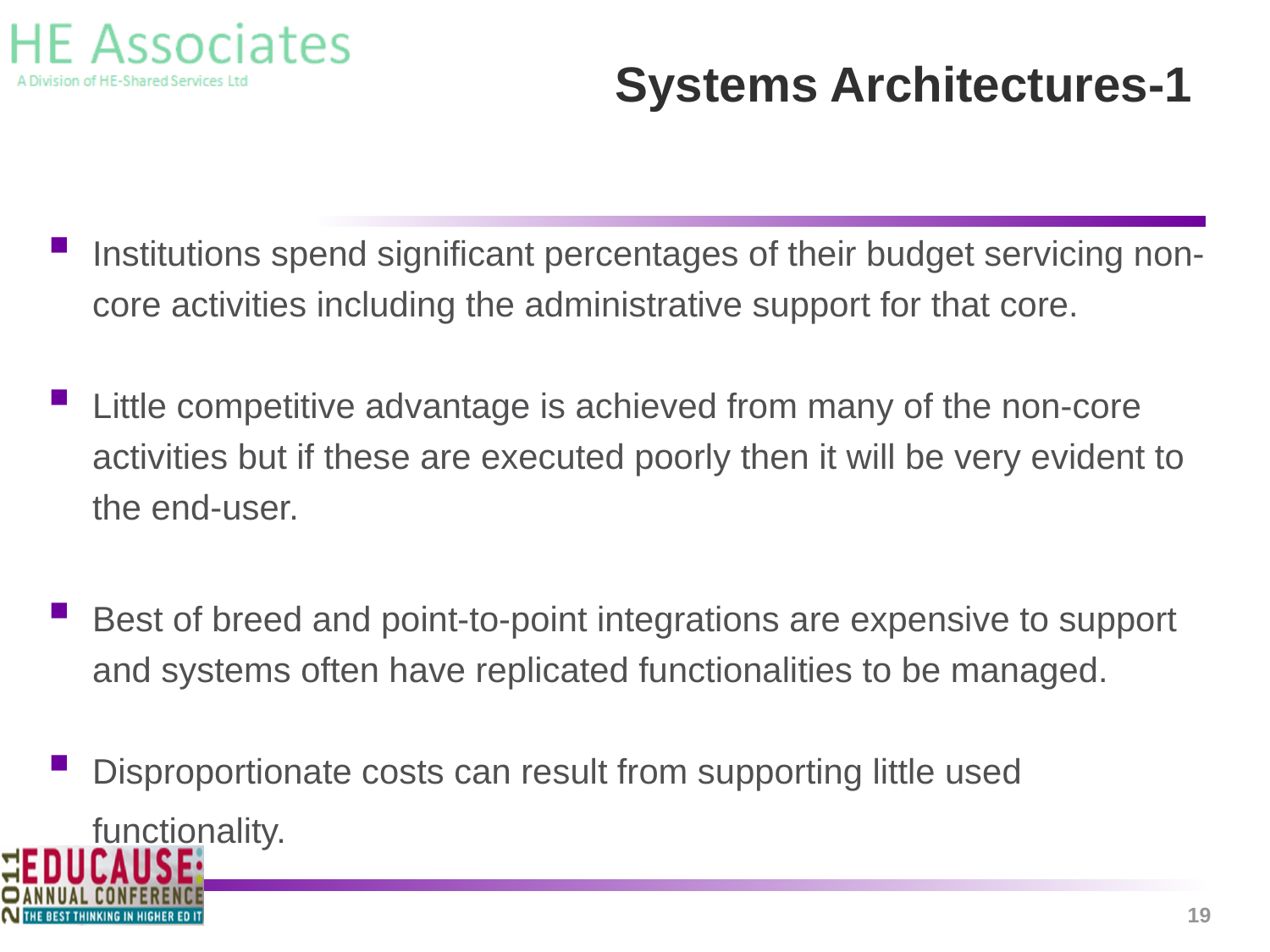

# Systems Architectures-1
Institutions spend significant percentages of their budget servicing non-core activities including the administrative support for that core.

Little competitive advantage is achieved from many of the non-core activities but if these are executed poorly then it will be very evident to the end-user.

Best of breed and point-to-point integrations are expensive to support and systems often have replicated functionalities to be managed.

Disproportionate costs can result from supporting little used functionality.
19